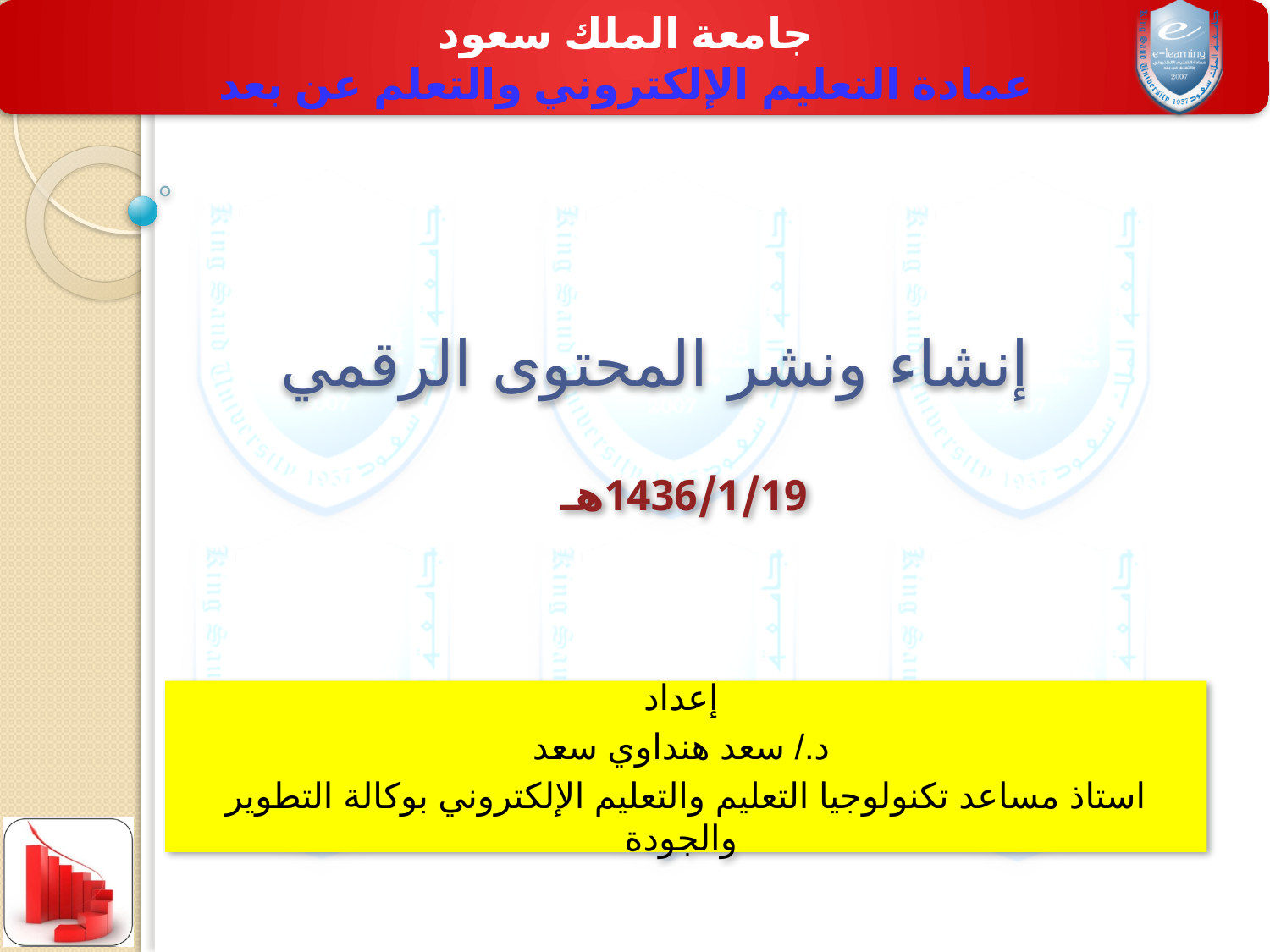

# إنشاء ونشر المحتوى الرقمي
1436/1/19هـ
إعداد
د./ سعد هنداوي سعد
استاذ مساعد تكنولوجيا التعليم والتعليم الإلكتروني بوكالة التطوير والجودة